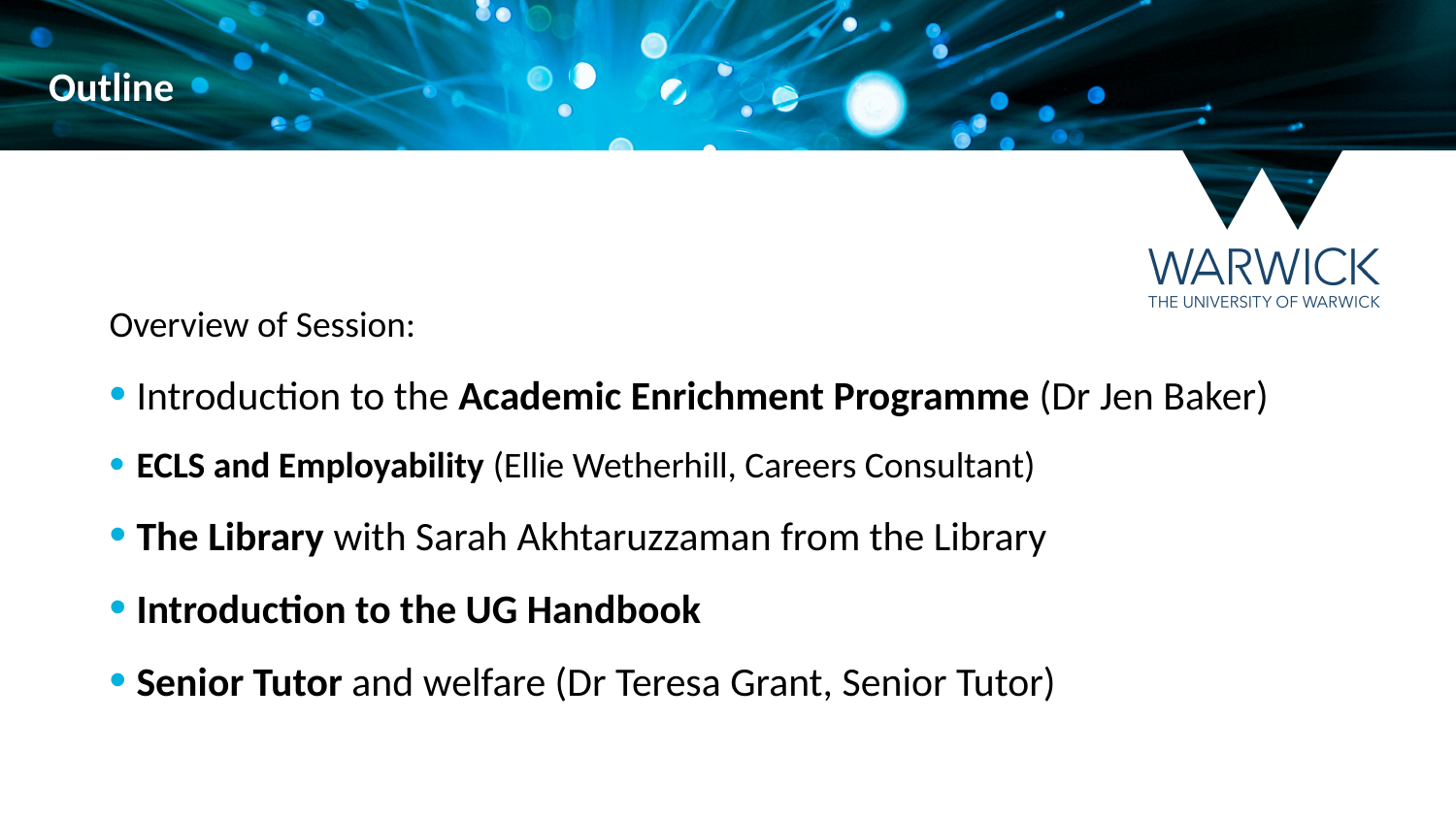

Outline
Overview of Session:
Introduction to the Academic Enrichment Programme (Dr Jen Baker)
ECLS and Employability (Ellie Wetherhill, Careers Consultant)
The Library with Sarah Akhtaruzzaman from the Library
Introduction to the UG Handbook
Senior Tutor and welfare (Dr Teresa Grant, Senior Tutor)